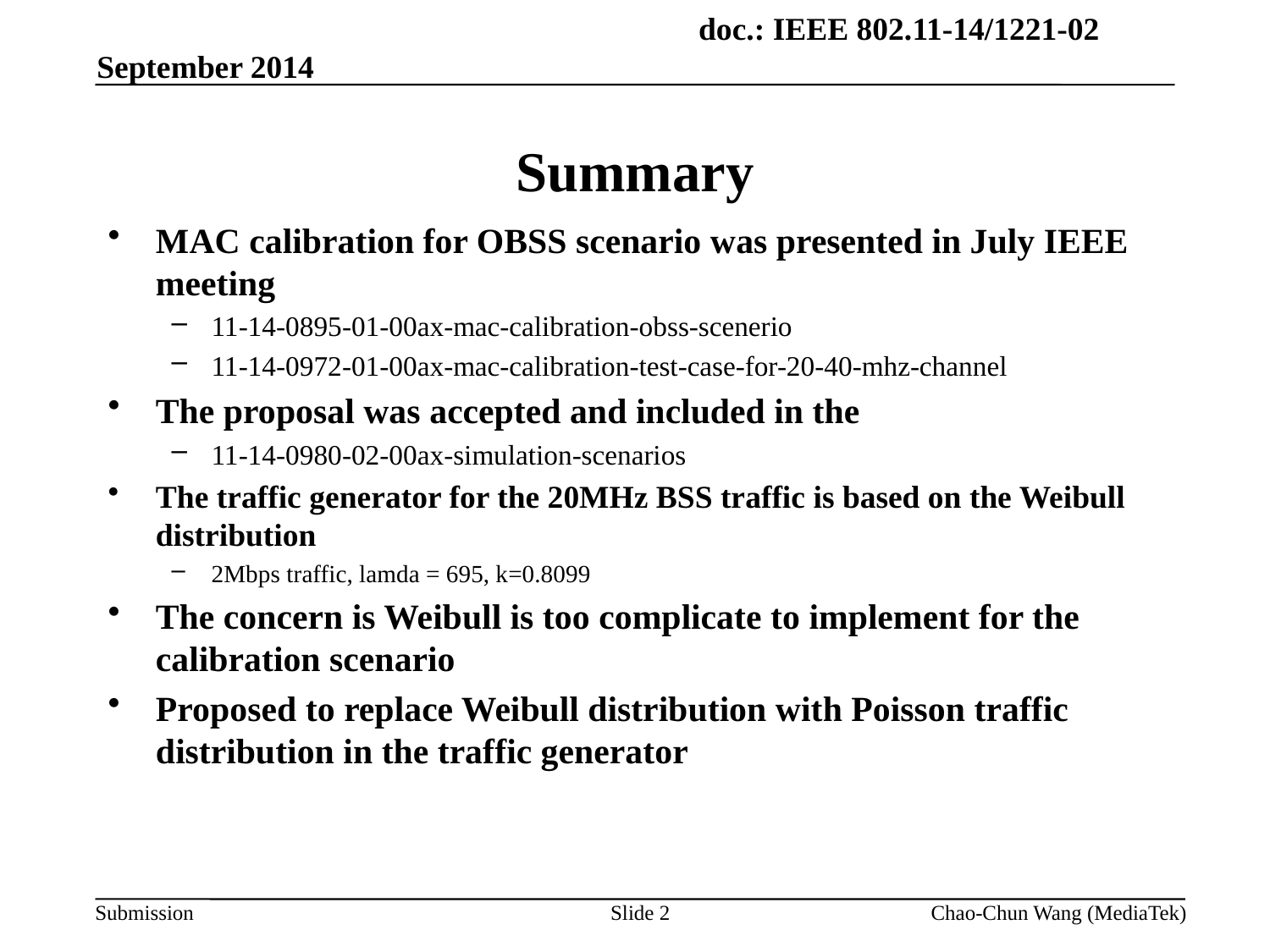

September 2014
# Summary
MAC calibration for OBSS scenario was presented in July IEEE meeting
11-14-0895-01-00ax-mac-calibration-obss-scenerio
11-14-0972-01-00ax-mac-calibration-test-case-for-20-40-mhz-channel
The proposal was accepted and included in the
11-14-0980-02-00ax-simulation-scenarios
The traffic generator for the 20MHz BSS traffic is based on the Weibull distribution
2Mbps traffic, lamda = 695, k=0.8099
The concern is Weibull is too complicate to implement for the calibration scenario
Proposed to replace Weibull distribution with Poisson traffic distribution in the traffic generator
Slide 2
Chao-Chun Wang (MediaTek)